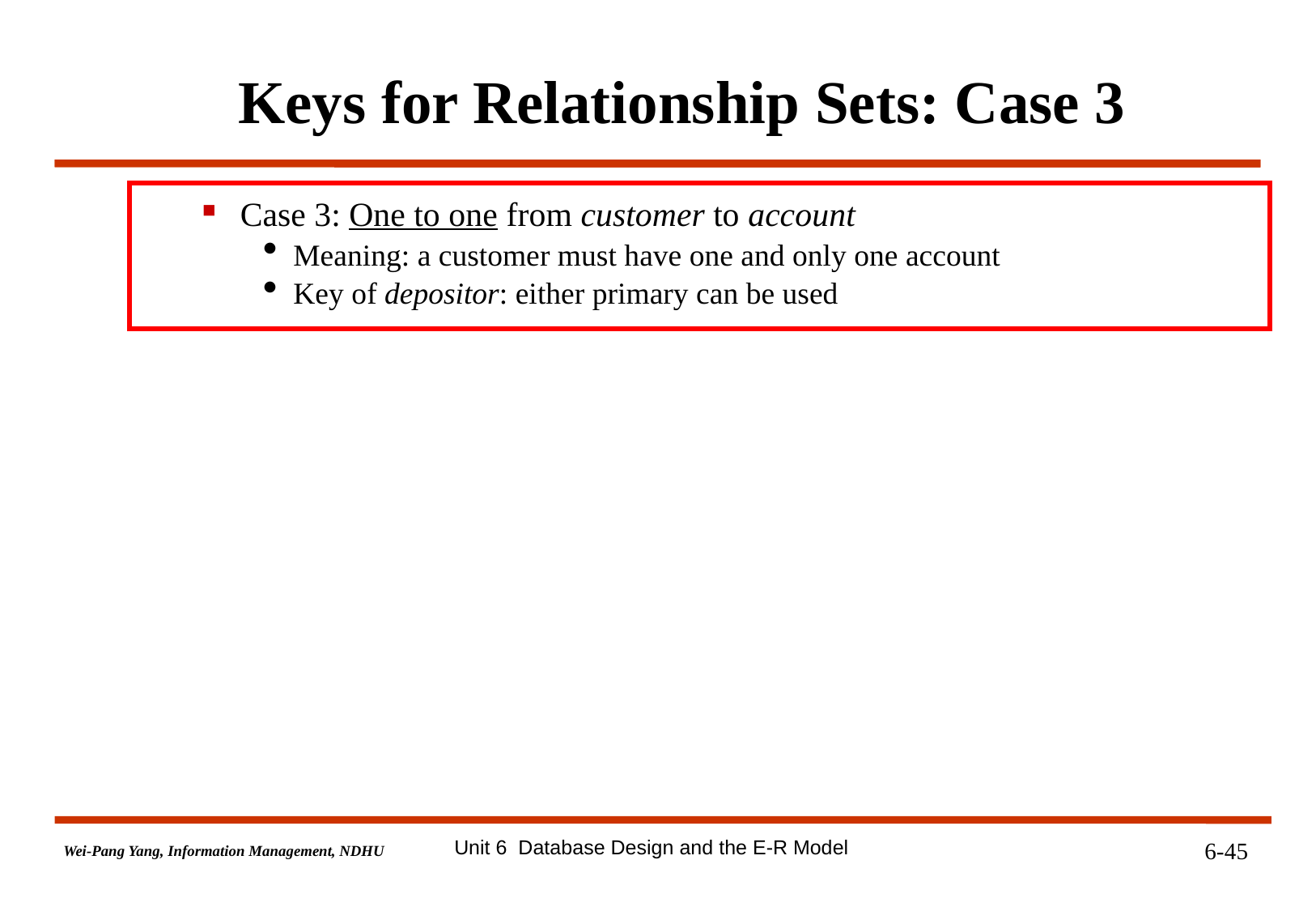

Keys for Relationship Sets: Case 3
Case 3: One to one from customer to account
Meaning: a customer must have one and only one account
Key of depositor: either primary can be used
Unit 6  Database Design and the E-R Model
6-45